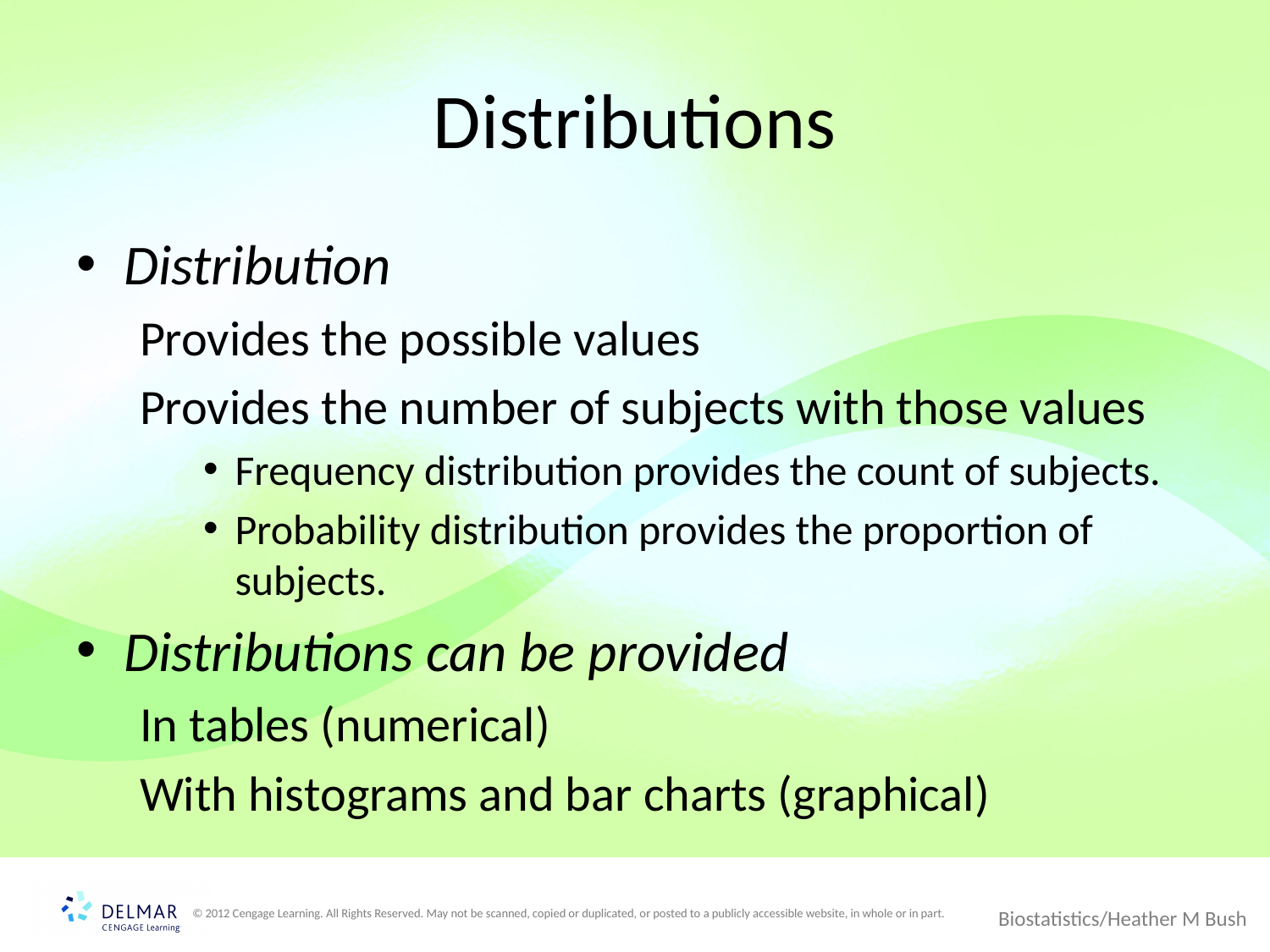

# Distributions
Distribution
Provides the possible values
Provides the number of subjects with those values
Frequency distribution provides the count of subjects.
Probability distribution provides the proportion of subjects.
Distributions can be provided
In tables (numerical)
With histograms and bar charts (graphical)